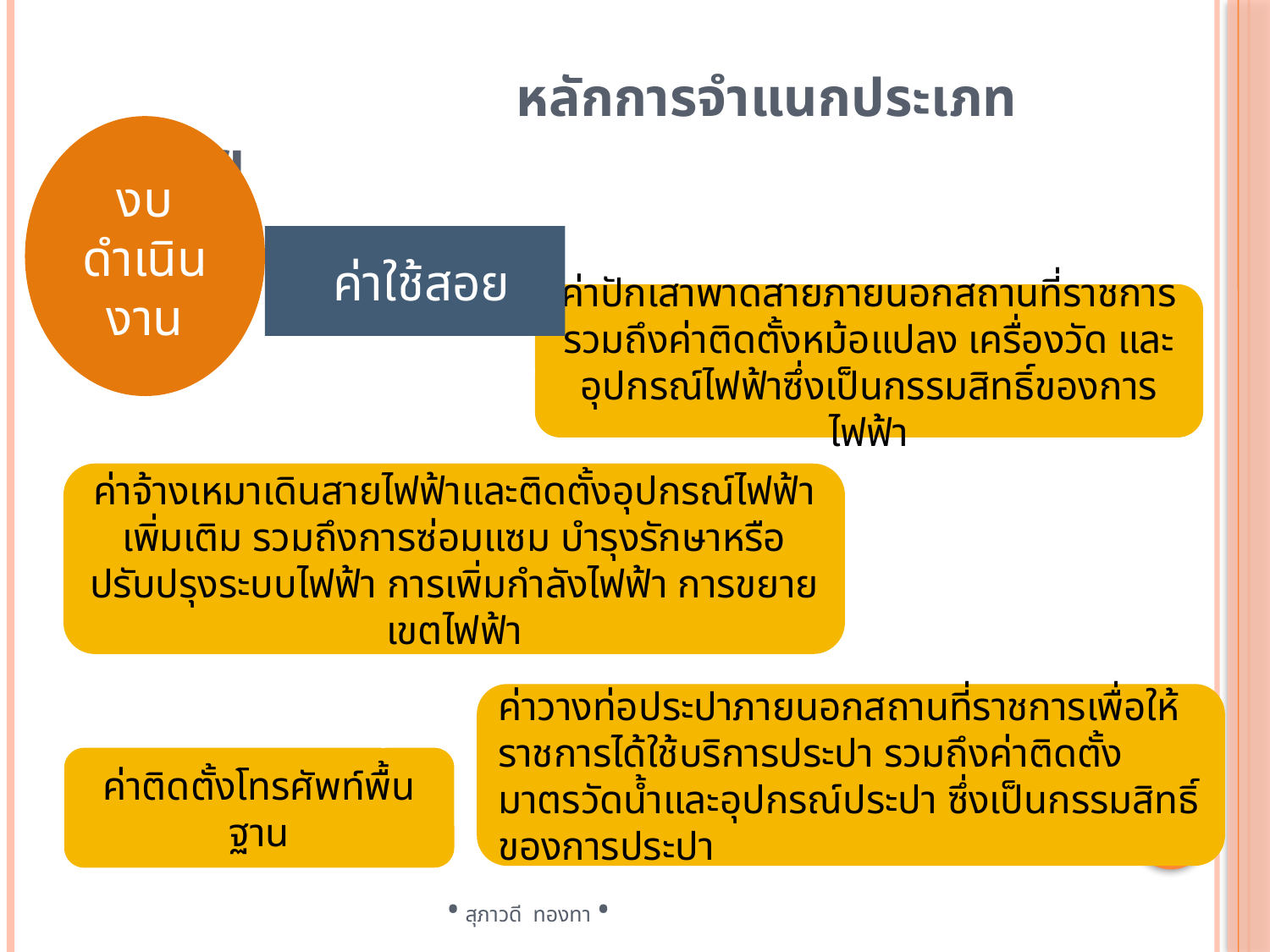

# หลักการจำแนกประเภทรายจ่าย
งบดำเนินงาน
 ค่าใช้สอย
ค่าปักเสาพาดสายภายนอกสถานที่ราชการรวมถึงค่าติดตั้งหม้อแปลง เครื่องวัด และอุปกรณ์ไฟฟ้าซึ่งเป็นกรรมสิทธิ์ของการไฟฟ้า

ค่าจ้างเหมาเดินสายไฟฟ้าและติดตั้งอุปกรณ์ไฟฟ้าเพิ่มเติม รวมถึงการซ่อมแซม บำรุงรักษาหรือปรับปรุงระบบไฟฟ้า การเพิ่มกำลังไฟฟ้า การขยายเขตไฟฟ้า

ค่าวางท่อประปาภายนอกสถานที่ราชการเพื่อให้ราชการได้ใช้บริการประปา รวมถึงค่าติดตั้งมาตรวัดน้ำและอุปกรณ์ประปา ซึ่งเป็นกรรมสิทธิ์ของการประปา

ค่าติดตั้งโทรศัพท์พื้นฐาน
• สุภาวดี  ทองทา •
10